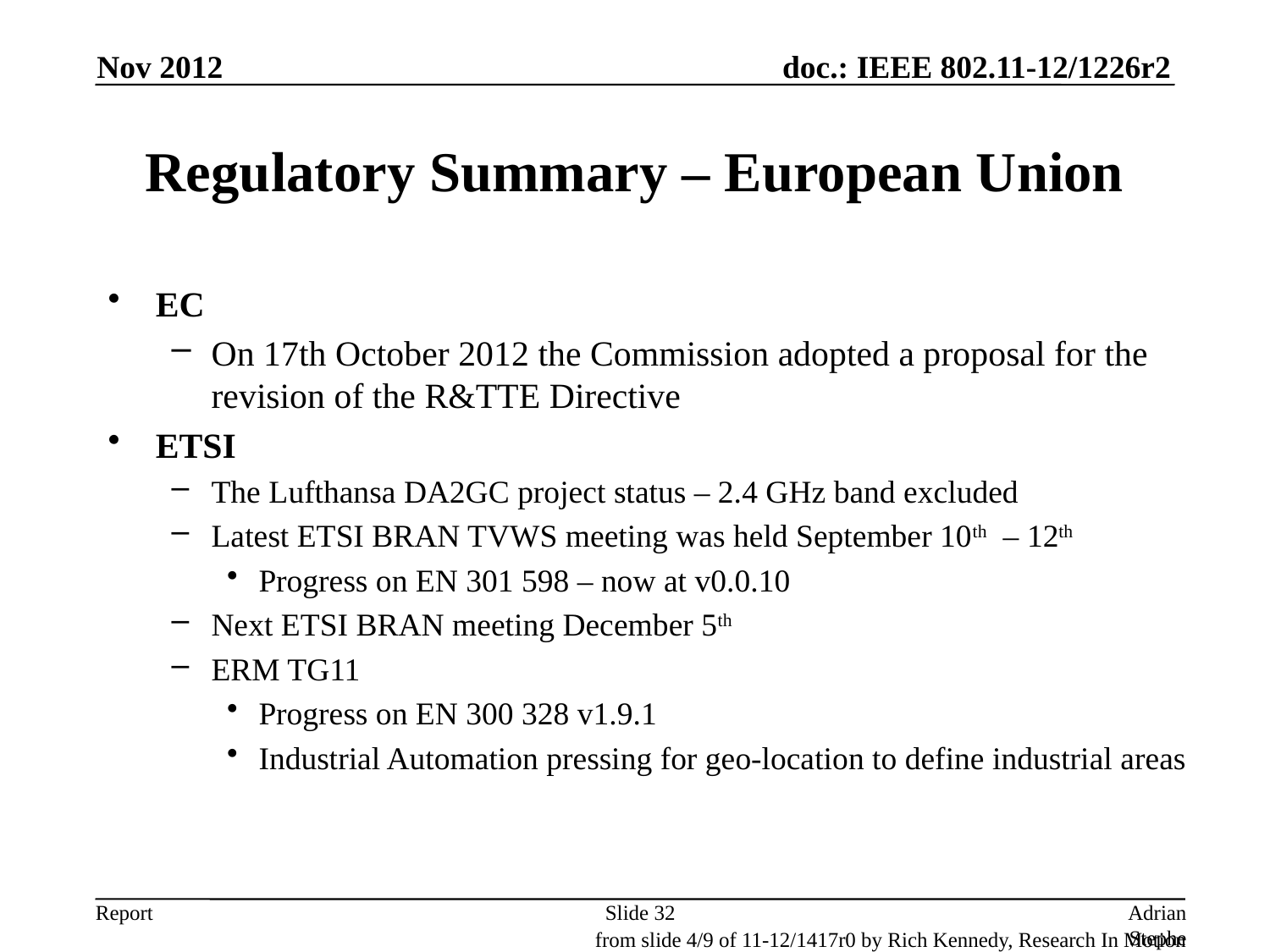

Nov 2012
# Regulatory Summary – European Union
EC
On 17th October 2012 the Commission adopted a proposal for the revision of the R&TTE Directive
ETSI
The Lufthansa DA2GC project status – 2.4 GHz band excluded
Latest ETSI BRAN TVWS meeting was held September 10th  – 12th
Progress on EN 301 598 – now at v0.0.10
Next ETSI BRAN meeting December 5th
ERM TG11
Progress on EN 300 328 v1.9.1
Industrial Automation pressing for geo-location to define industrial areas

Slide 32
Adrian Stephens, Intel Corporation
from slide 4/9 of 11-12/1417r0 by Rich Kennedy, Research In Motion